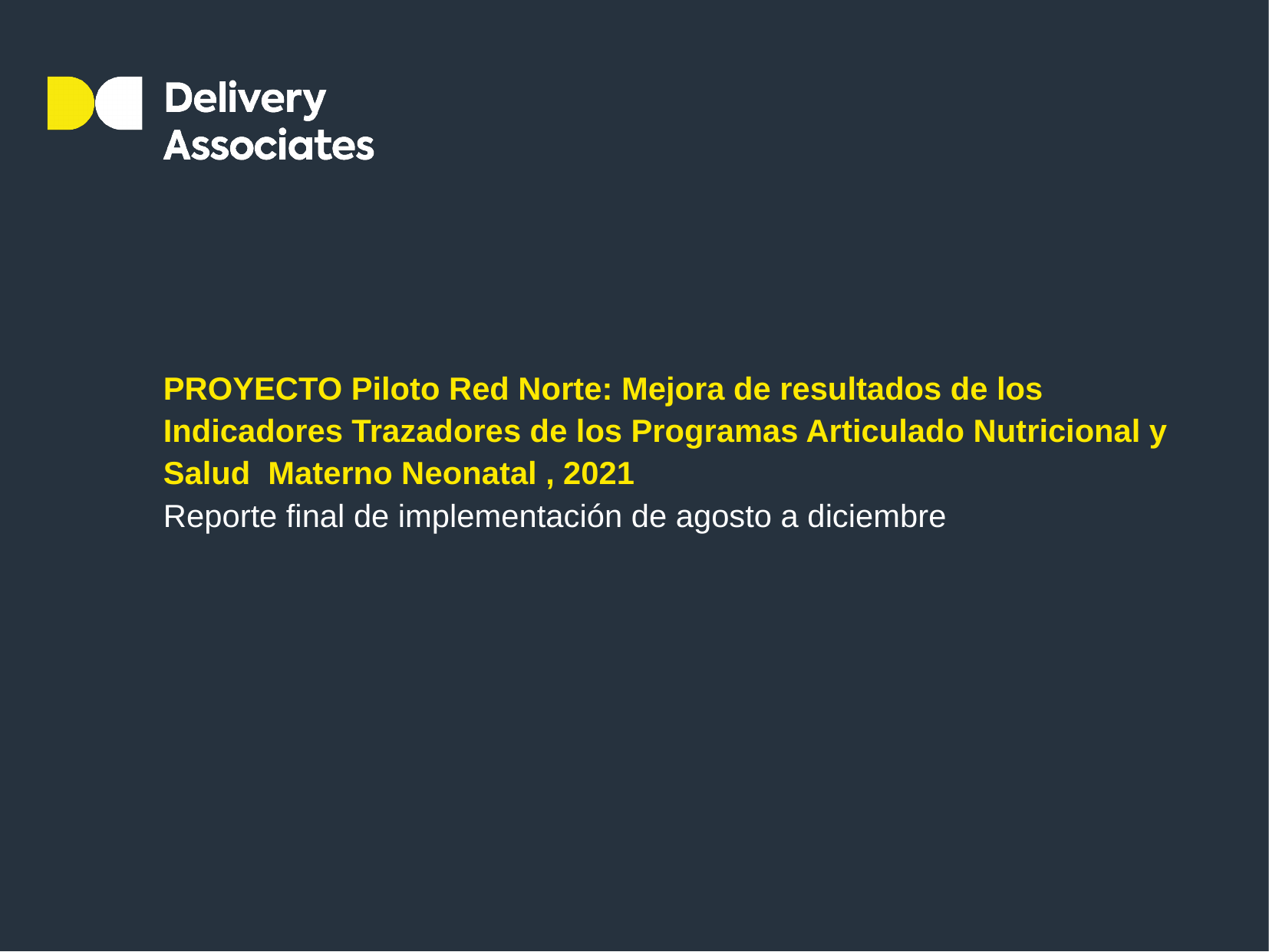

# PROYECTO Piloto Red Norte: Mejora de resultados de los Indicadores Trazadores de los Programas Articulado Nutricional y Salud  Materno Neonatal , 2021
Reporte final de implementación de agosto a diciembre